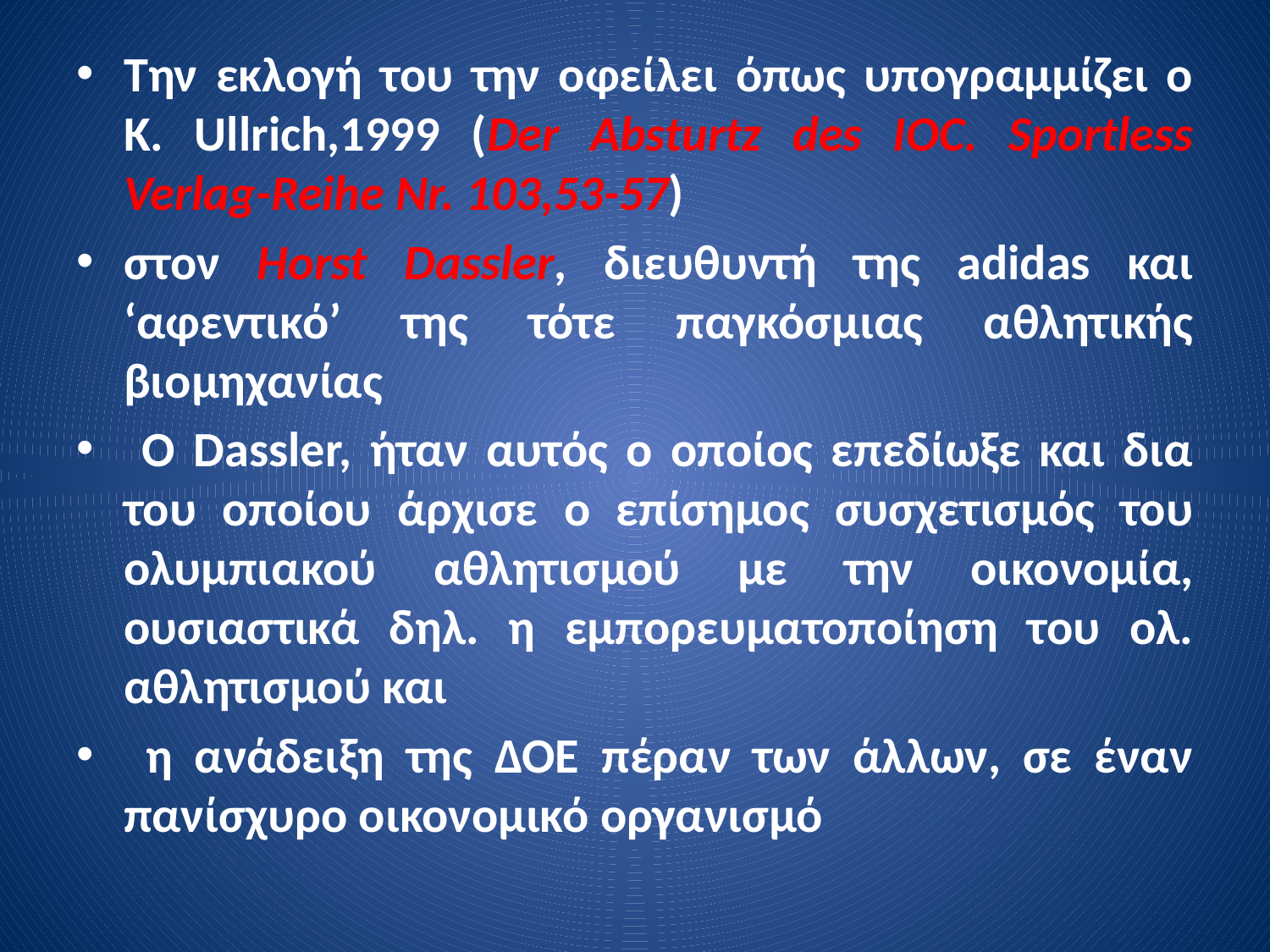

Την εκλογή του την οφείλει όπως υπογραμμίζει ο K. Ullrich,1999 (Der Absturtz des IOC. Sportless Verlag-Reihe Nr. 103,53-57)
στον Horst Dassler, διευθυντή της adidas και ‘αφεντικό’ της τότε παγκόσμιας αθλητικής βιομηχανίας
 Ο Dassler, ήταν αυτός ο οποίος επεδίωξε και δια του οποίου άρχισε ο επίσημος συσχετισμός του ολυμπιακού αθλητισμού με την οικονομία, ουσιαστικά δηλ. η εμπορευματοποίηση του ολ. αθλητισμού και
 η ανάδειξη της ΔΟΕ πέραν των άλλων, σε έναν πανίσχυρο οικονομικό οργανισμό